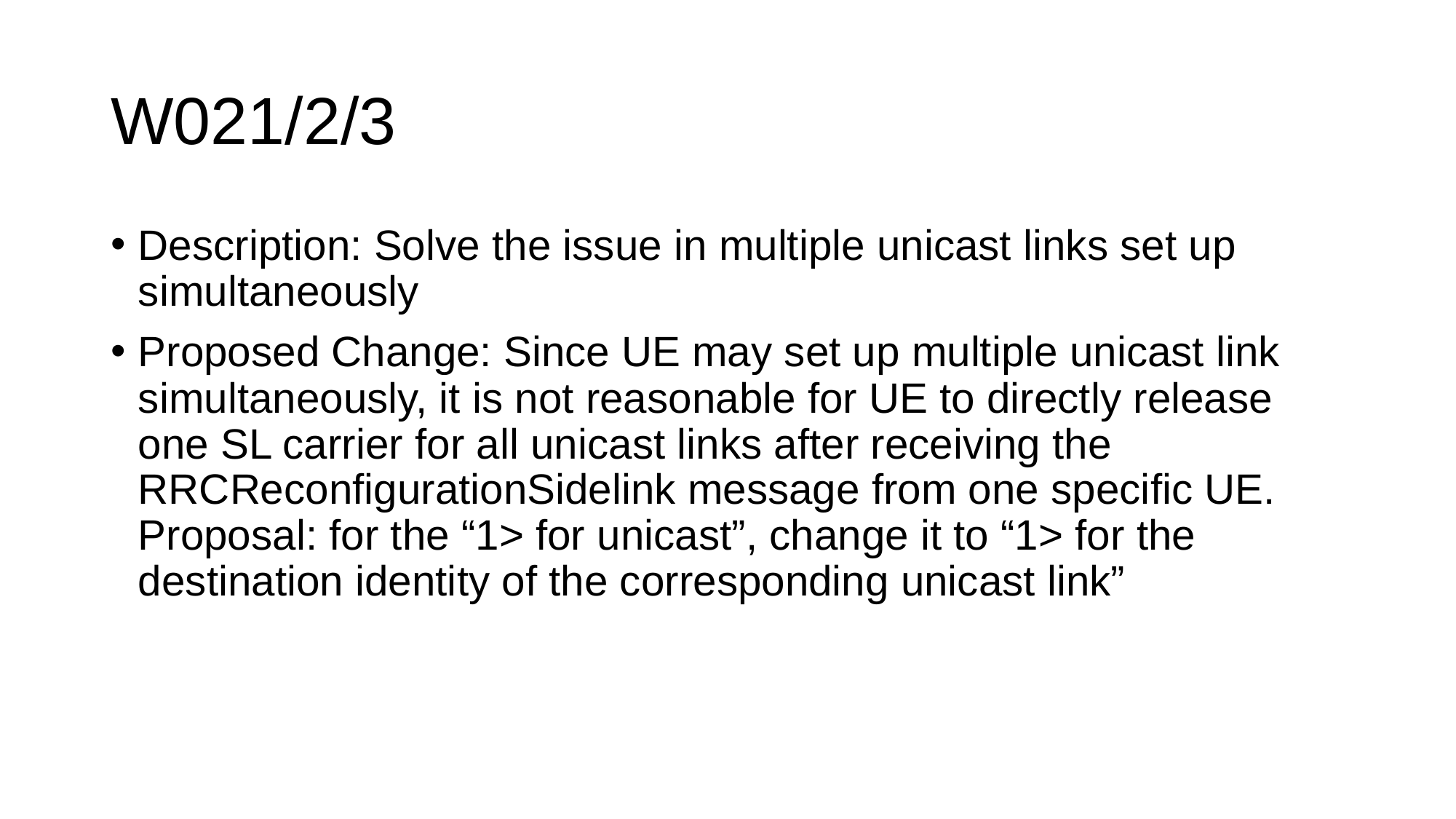

# W021/2/3
Description: Solve the issue in multiple unicast links set up simultaneously
Proposed Change: Since UE may set up multiple unicast link simultaneously, it is not reasonable for UE to directly release one SL carrier for all unicast links after receiving the RRCReconfigurationSidelink message from one specific UE. Proposal: for the “1> for unicast”, change it to “1> for the destination identity of the corresponding unicast link”